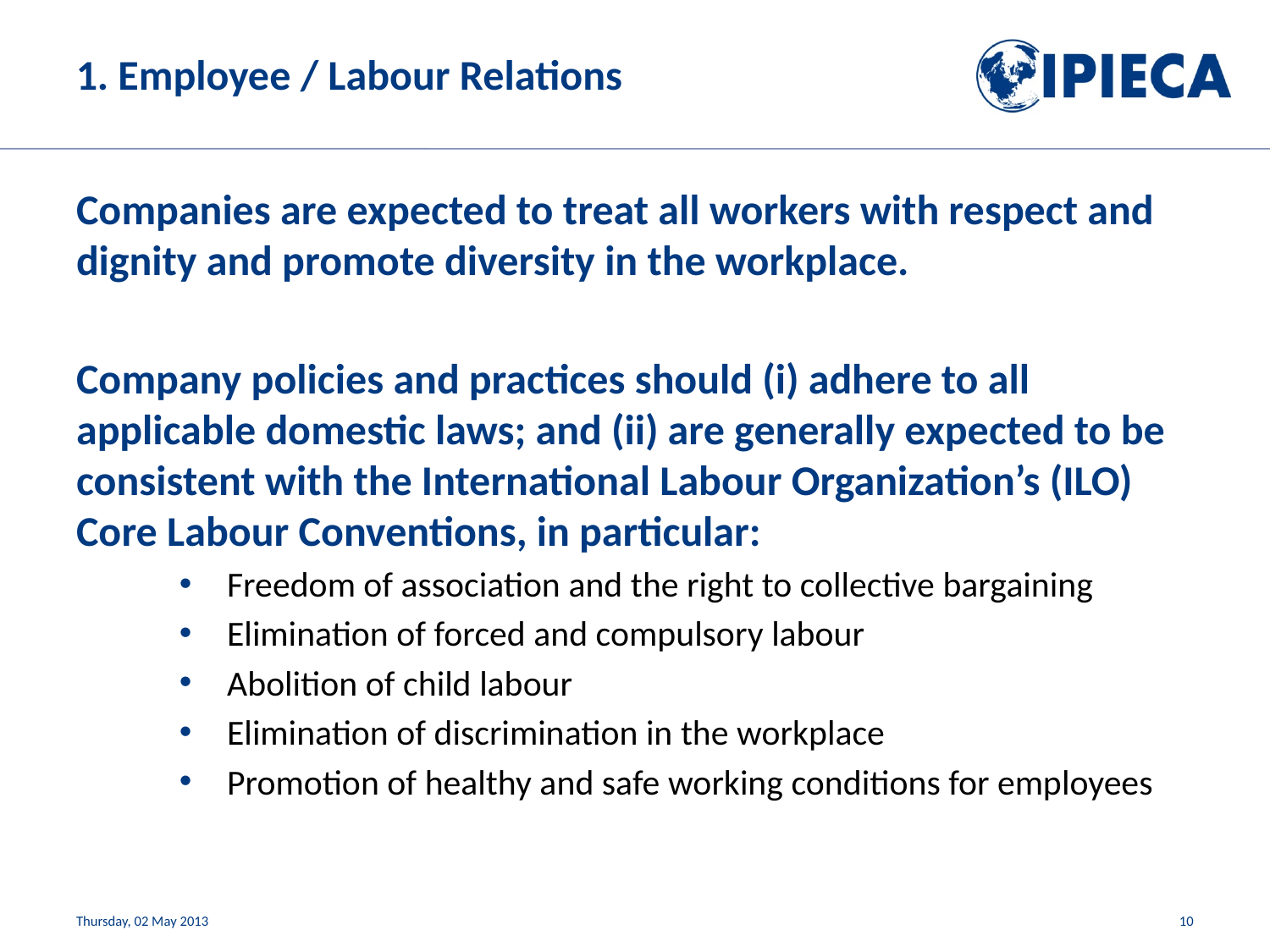

# 1. Employee / Labour Relations
Companies are expected to treat all workers with respect and dignity and promote diversity in the workplace.

Company policies and practices should (i) adhere to all applicable domestic laws; and (ii) are generally expected to be consistent with the International Labour Organization’s (ILO) Core Labour Conventions, in particular:
Freedom of association and the right to collective bargaining
Elimination of forced and compulsory labour
Abolition of child labour
Elimination of discrimination in the workplace
Promotion of healthy and safe working conditions for employees

Thursday, 02 May 2013
10